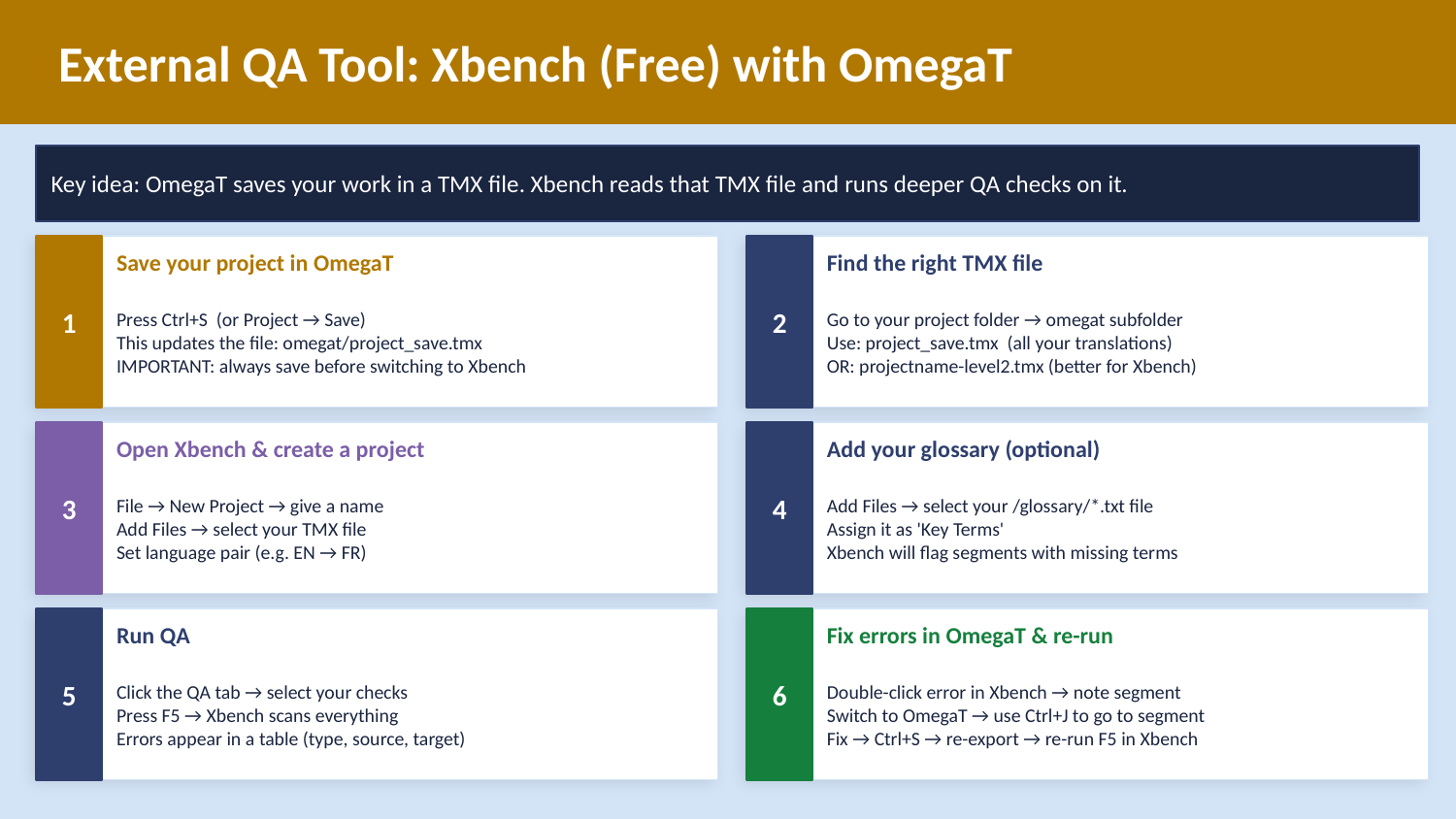

External QA Tool: Xbench (Free) with OmegaT

Key idea: OmegaT saves your work in a TMX file. Xbench reads that TMX file and runs deeper QA checks on it.

1

2
Save your project in OmegaT
Find the right TMX file
Press Ctrl+S  (or Project → Save)
This updates the file: omegat/project_save.tmx
IMPORTANT: always save before switching to Xbench
Go to your project folder → omegat subfolder
Use: project_save.tmx  (all your translations)
OR: projectname-level2.tmx (better for Xbench)

3

4
Open Xbench & create a project
Add your glossary (optional)
File → New Project → give a name
Add Files → select your TMX file
Set language pair (e.g. EN → FR)
Add Files → select your /glossary/*.txt file
Assign it as 'Key Terms'
Xbench will flag segments with missing terms

5

6
Run QA
Fix errors in OmegaT & re-run
Click the QA tab → select your checks
Press F5 → Xbench scans everything
Errors appear in a table (type, source, target)
Double-click error in Xbench → note segment
Switch to OmegaT → use Ctrl+J to go to segment
Fix → Ctrl+S → re-export → re-run F5 in Xbench